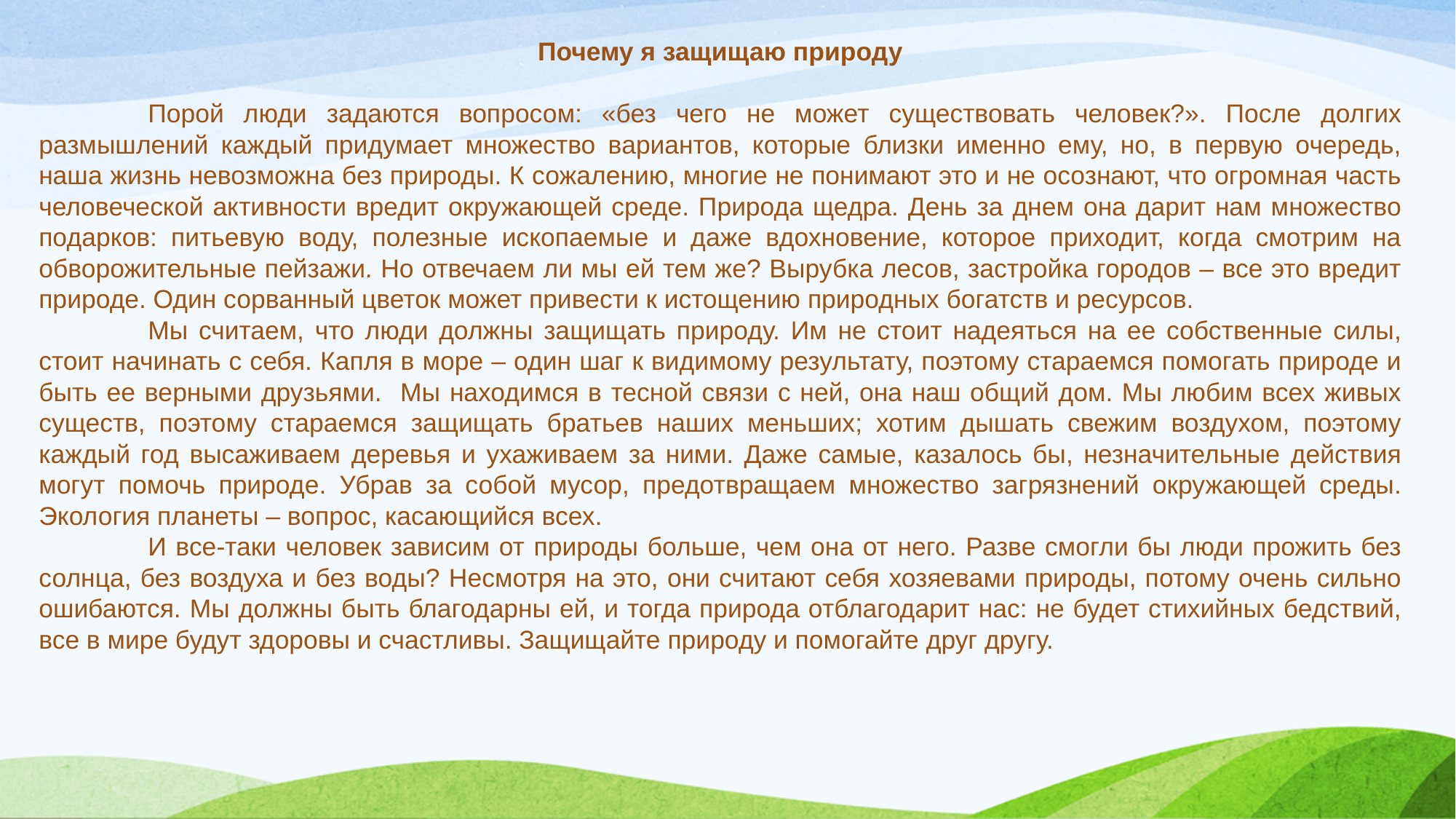

Почему я защищаю природу

	Порой люди задаются вопросом: «без чего не может существовать человек?». После долгих размышлений каждый придумает множество вариантов, которые близки именно ему, но, в первую очередь, наша жизнь невозможна без природы. К сожалению, многие не понимают это и не осознают, что огромная часть человеческой активности вредит окружающей среде. Природа щедра. День за днем она дарит нам множество подарков: питьевую воду, полезные ископаемые и даже вдохновение, которое приходит, когда смотрим на обворожительные пейзажи. Но отвечаем ли мы ей тем же? Вырубка лесов, застройка городов – все это вредит природе. Один сорванный цветок может привести к истощению природных богатств и ресурсов.
	Мы считаем, что люди должны защищать природу. Им не стоит надеяться на ее собственные силы, стоит начинать с себя. Капля в море – один шаг к видимому результату, поэтому стараемся помогать природе и быть ее верными друзьями.  Мы находимся в тесной связи с ней, она наш общий дом. Мы любим всех живых существ, поэтому стараемся защищать братьев наших меньших; хотим дышать свежим воздухом, поэтому каждый год высаживаем деревья и ухаживаем за ними. Даже самые, казалось бы, незначительные действия могут помочь природе. Убрав за собой мусор, предотвращаем множество загрязнений окружающей среды. Экология планеты – вопрос, касающийся всех.
	И все-таки человек зависим от природы больше, чем она от него. Разве смогли бы люди прожить без солнца, без воздуха и без воды? Несмотря на это, они считают себя хозяевами природы, потому очень сильно ошибаются. Мы должны быть благодарны ей, и тогда природа отблагодарит нас: не будет стихийных бедствий, все в мире будут здоровы и счастливы. Защищайте природу и помогайте друг другу.